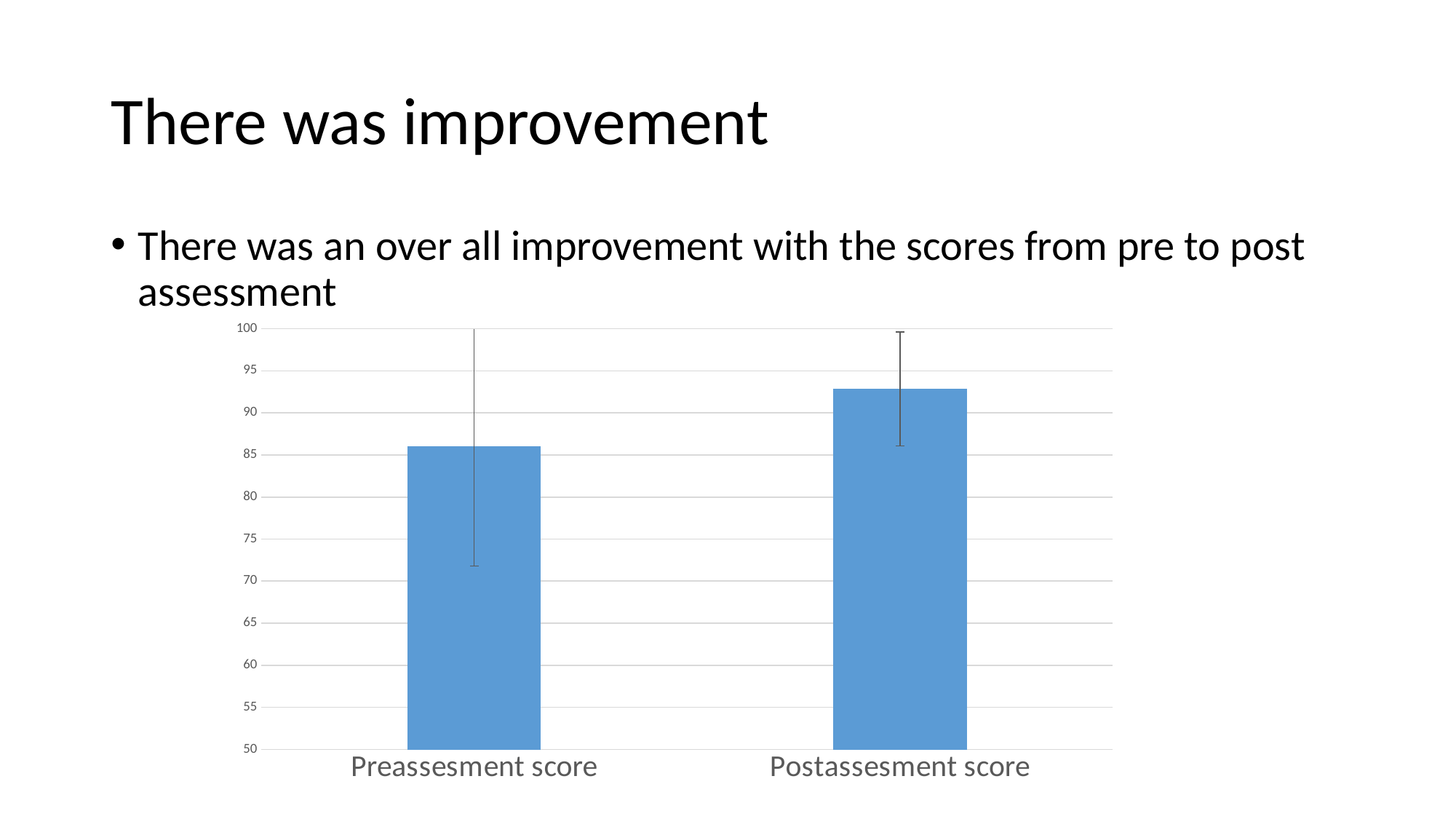

# There was improvement
There was an over all improvement with the scores from pre to post assessment

### Chart

| Category |  |
|---|---|
| Preassesment score | 86.02887445887445 |
| Postassesment score | 92.84772727272724 |